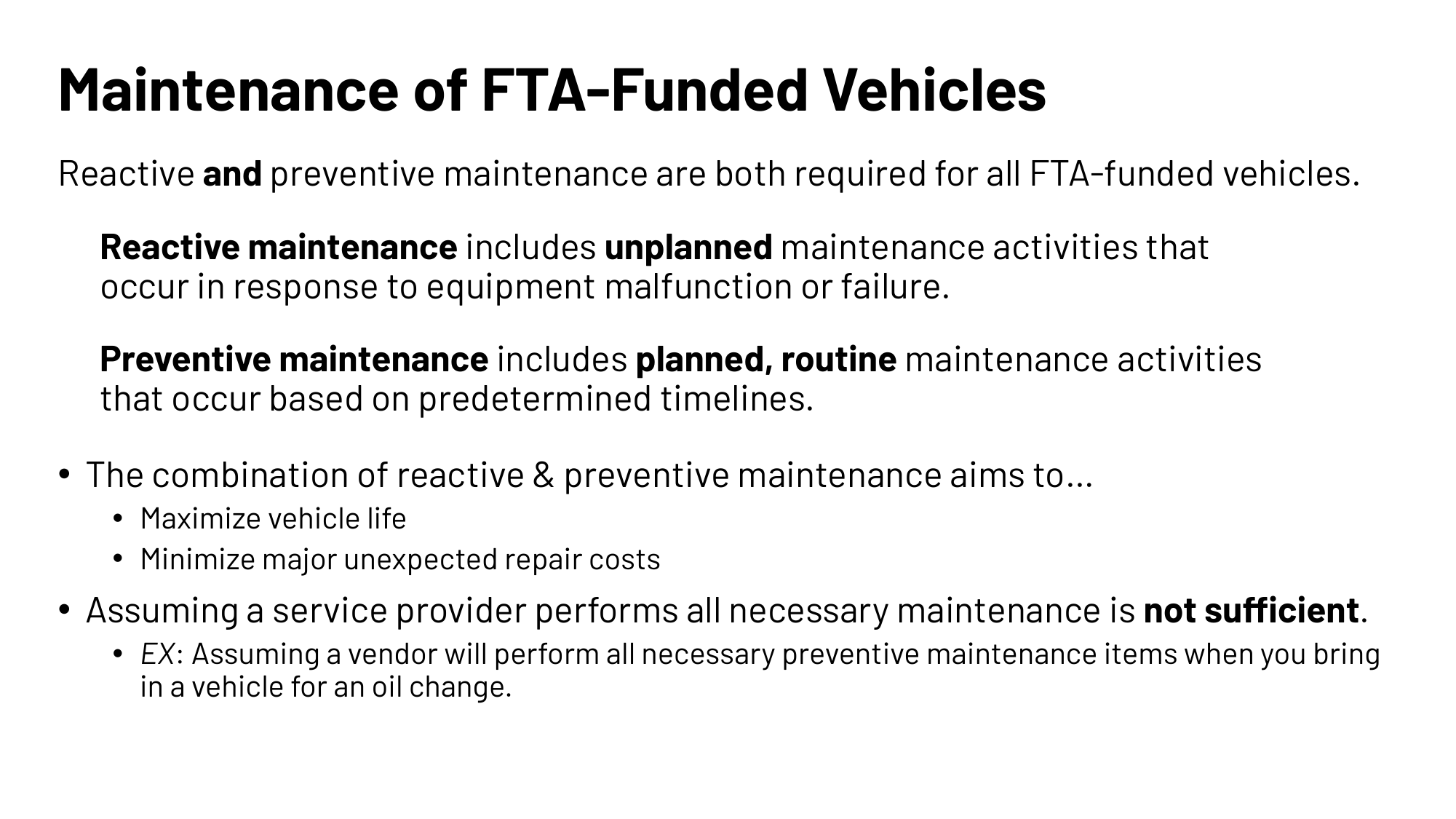

# Maintenance of FTA-Funded Vehicles
Reactive and preventive maintenance are both required for all FTA-funded vehicles.

Reactive maintenance includes unplanned maintenance activities that occur in response to equipment malfunction or failure.
Preventive maintenance includes planned, routine maintenance activities that occur based on predetermined timelines.

The combination of reactive & preventive maintenance aims to…
Maximize vehicle life
Minimize major unexpected repair costs
Assuming a service provider performs all necessary maintenance is not sufficient.
EX: Assuming a vendor will perform all necessary preventive maintenance items when you bring in a vehicle for an oil change.